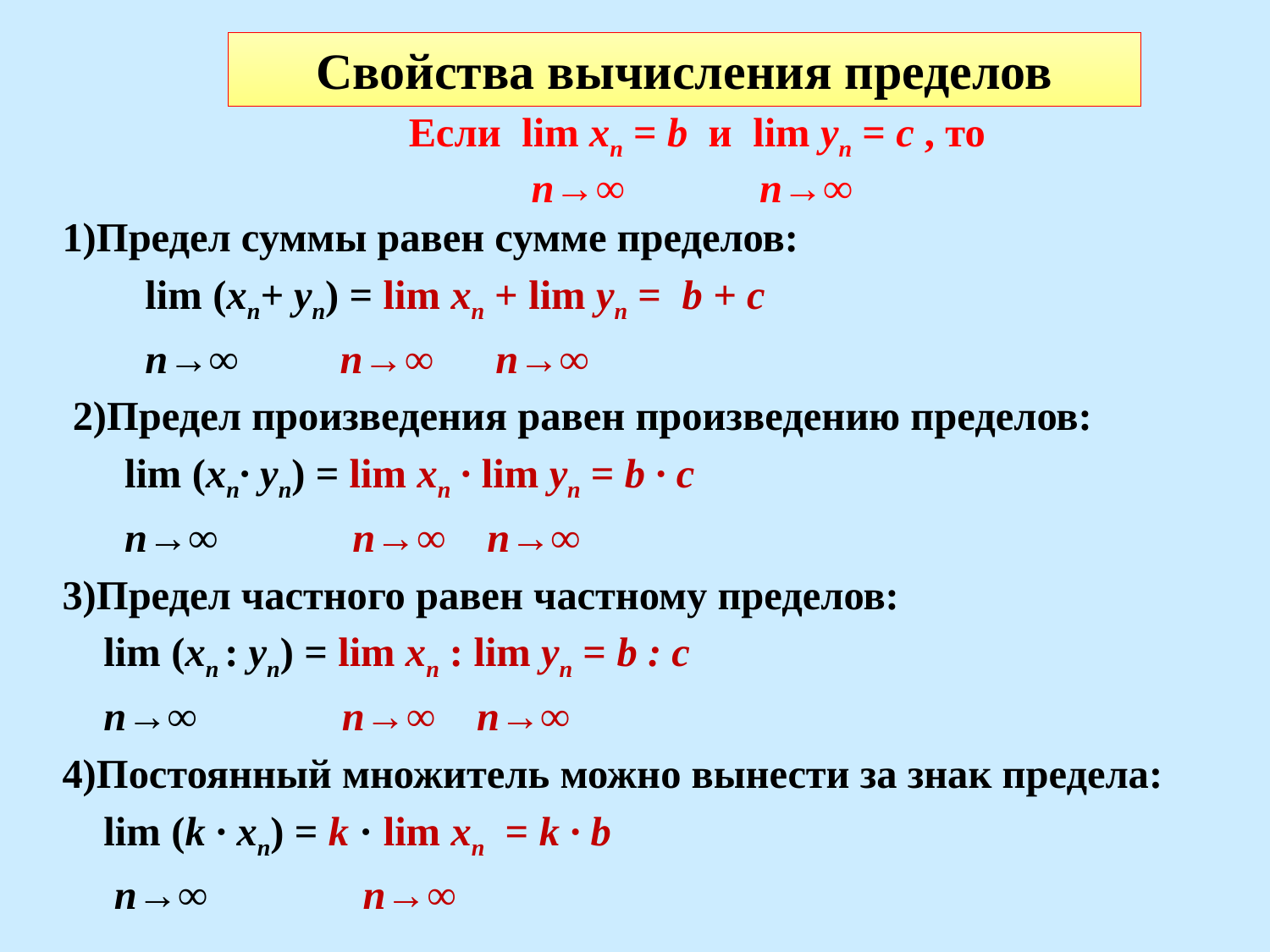

# Свойства вычисления пределов
            Если  lim хn = b  и  lim уn = c , то
           n→∞             n→∞
1)Предел суммы равен сумме пределов:
        lim (хn+ уn) = lim хn + lim уn =  b + c
        n→∞	       n→∞      n→∞
 2)Предел произведения равен произведению пределов:
      lim (хn· уn) = lim хn ∙ lim уn = b · c
      n→∞             n→∞    n→∞
3)Предел частного равен частному пределов:
    lim (хn : уn) = lim хn : lim уn = b : c
    n→∞              n→∞    n→∞
4)Постоянный множитель можно вынести за знак предела:
    lim (k · хn) = k · lim хn  = k ∙ b
     n→∞               n→∞